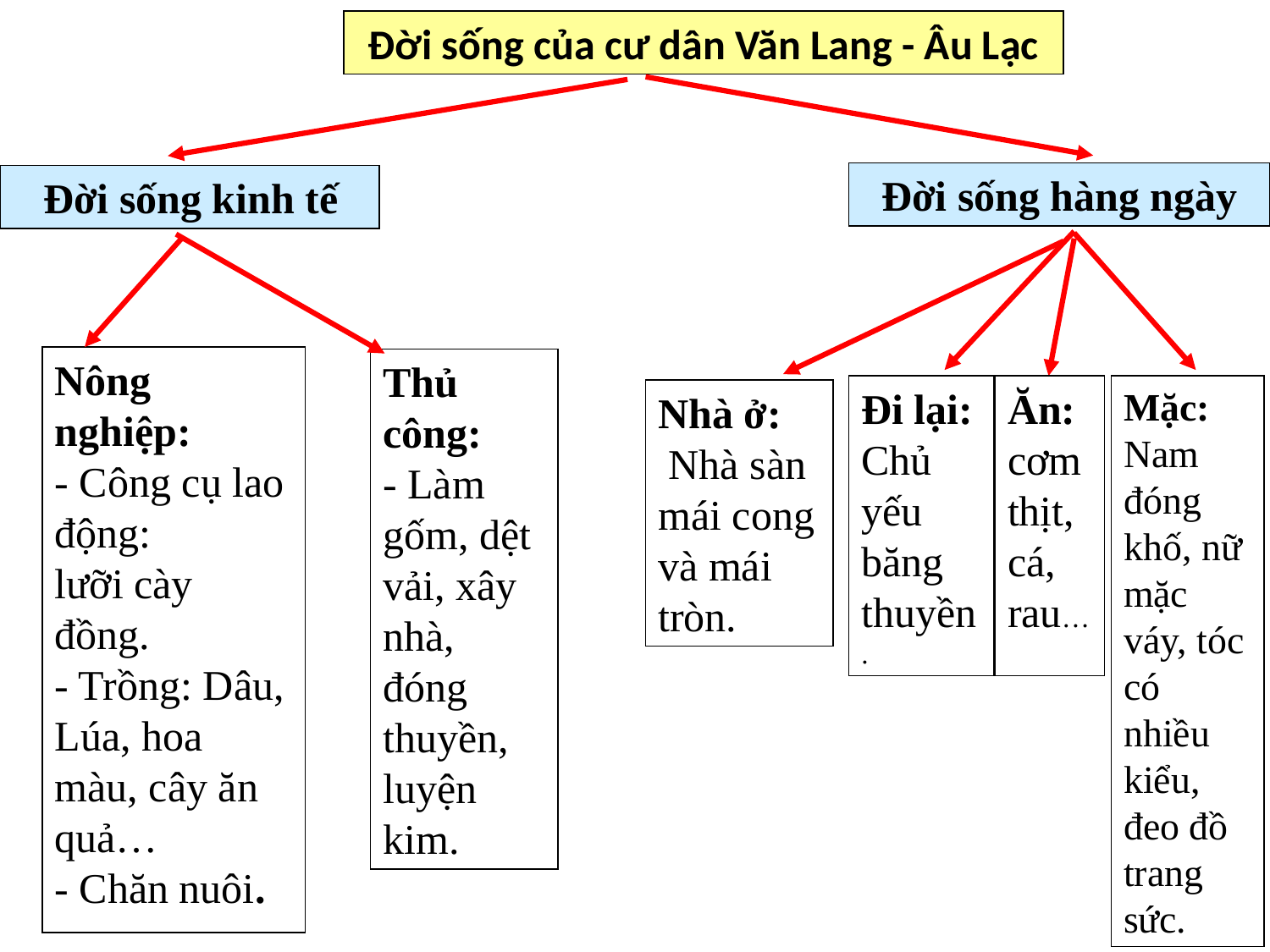

Đời sống của cư dân Văn Lang - Âu Lạc

 Đời sống hàng ngày
     Đời sống kinh tế

Nông nghiệp:
- Công cụ lao động:
lưỡi cày đồng.
- Trồng: Dâu, Lúa, hoa màu, cây ăn quả…
- Chăn nuôi.
Thủ công:
- Làm gốm, dệt vải, xây nhà, đóng thuyền, luyện kim.
Đi lại: Chủ yếu băng thuyền.
Ăn: cơmthịt, cá, rau…
Mặc: Nam đóng khố, nữ mặc váy, tóc có nhiều kiểu, đeo đồ trang sức.
Nhà ở:     Nhà sàn mái cong và mái tròn.